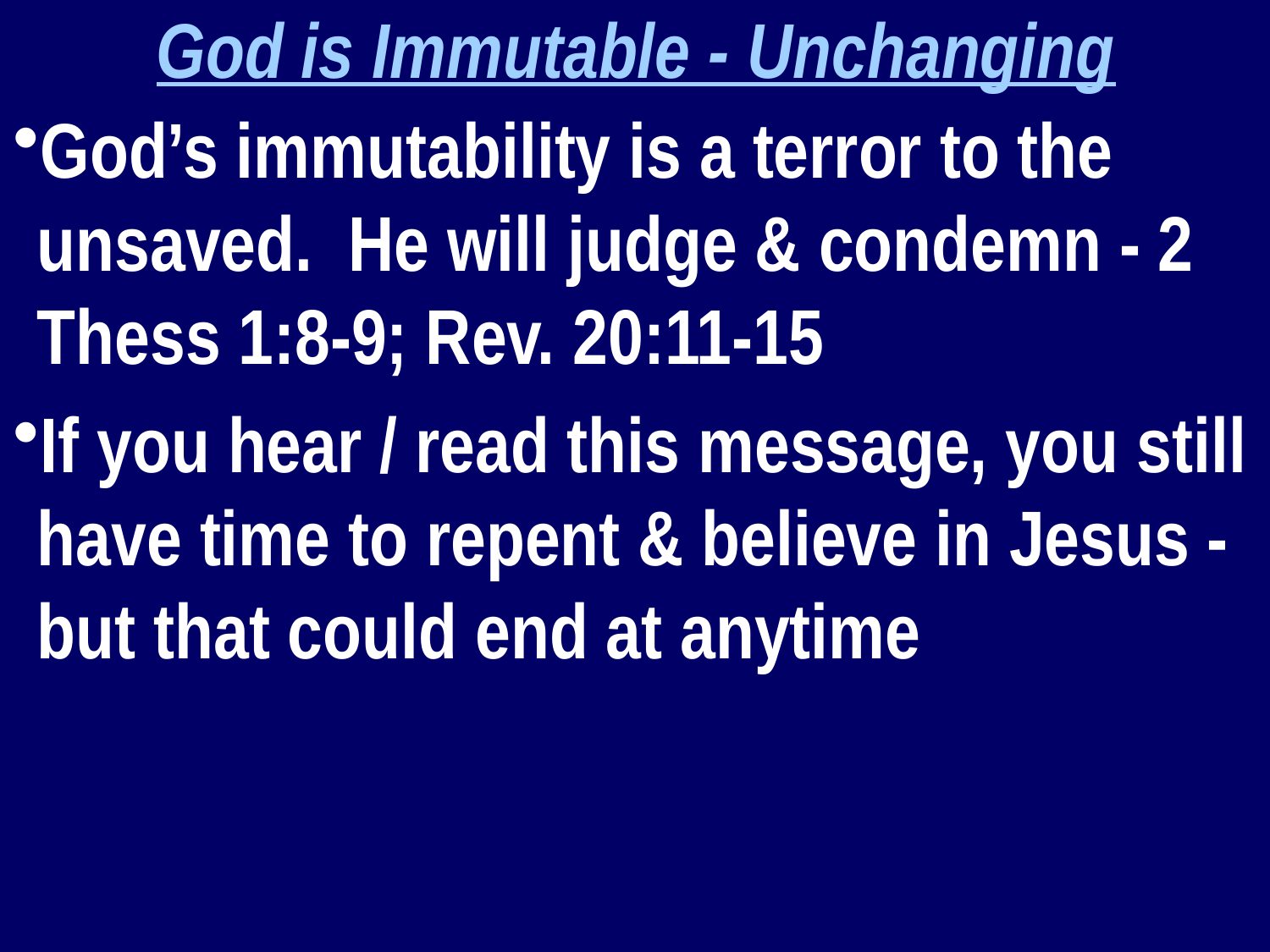

God is Immutable - Unchanging
God’s immutability is a terror to the unsaved.  He will judge & condemn - 2 Thess 1:8-9; Rev. 20:11-15
If you hear / read this message, you still have time to repent & believe in Jesus - but that could end at anytime